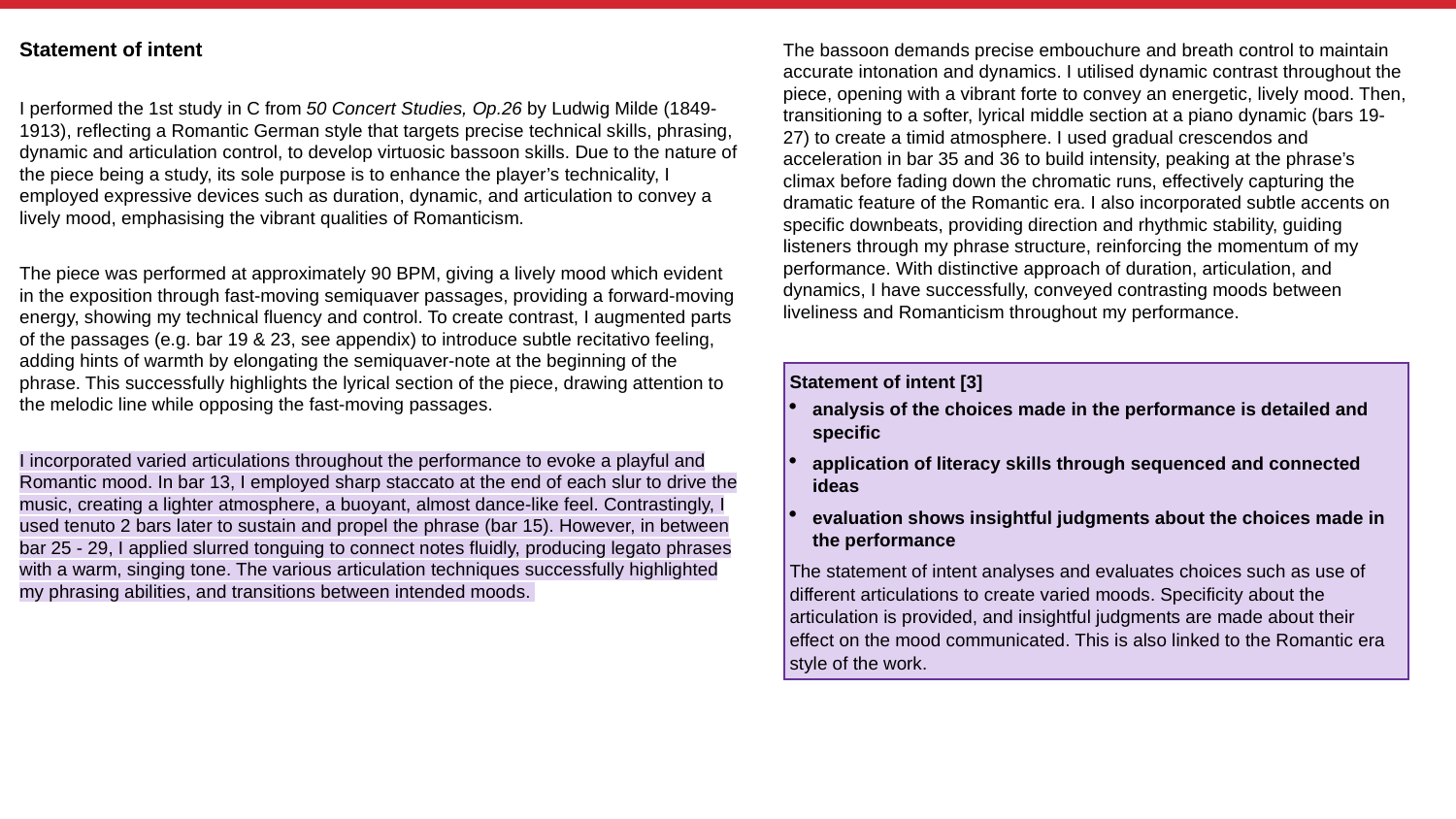

The bassoon demands precise embouchure and breath control to maintain accurate intonation and dynamics. I utilised dynamic contrast throughout the piece, opening with a vibrant forte to convey an energetic, lively mood. Then, transitioning to a softer, lyrical middle section at a piano dynamic (bars 19-27) to create a timid atmosphere. I used gradual crescendos and acceleration in bar 35 and 36 to build intensity, peaking at the phrase’s climax before fading down the chromatic runs, effectively capturing the dramatic feature of the Romantic era. I also incorporated subtle accents on specific downbeats, providing direction and rhythmic stability, guiding listeners through my phrase structure, reinforcing the momentum of my performance. With distinctive approach of duration, articulation, and dynamics, I have successfully, conveyed contrasting moods between liveliness and Romanticism throughout my performance.
Statement of intent

I performed the 1st study in C from 50 Concert Studies, Op.26 by Ludwig Milde (1849-1913), reflecting a Romantic German style that targets precise technical skills, phrasing, dynamic and articulation control, to develop virtuosic bassoon skills. Due to the nature of the piece being a study, its sole purpose is to enhance the player’s technicality, I employed expressive devices such as duration, dynamic, and articulation to convey a lively mood, emphasising the vibrant qualities of Romanticism.

The piece was performed at approximately 90 BPM, giving a lively mood which evident in the exposition through fast-moving semiquaver passages, providing a forward-moving energy, showing my technical fluency and control. To create contrast, I augmented parts of the passages (e.g. bar 19 & 23, see appendix) to introduce subtle recitativo feeling, adding hints of warmth by elongating the semiquaver-note at the beginning of the phrase. This successfully highlights the lyrical section of the piece, drawing attention to the melodic line while opposing the fast-moving passages.

I incorporated varied articulations throughout the performance to evoke a playful and Romantic mood. In bar 13, I employed sharp staccato at the end of each slur to drive the music, creating a lighter atmosphere, a buoyant, almost dance-like feel. Contrastingly, I used tenuto 2 bars later to sustain and propel the phrase (bar 15). However, in between bar 25 - 29, I applied slurred tonguing to connect notes fluidly, producing legato phrases with a warm, singing tone. The various articulation techniques successfully highlighted my phrasing abilities, and transitions between intended moods.
Statement of intent [3]
analysis of the choices made in the performance is detailed and specific
application of literacy skills through sequenced and connected ideas
evaluation shows insightful judgments about the choices made in the performance
The statement of intent analyses and evaluates choices such as use of different articulations to create varied moods. Specificity about the articulation is provided, and insightful judgments are made about their effect on the mood communicated. This is also linked to the Romantic era style of the work.